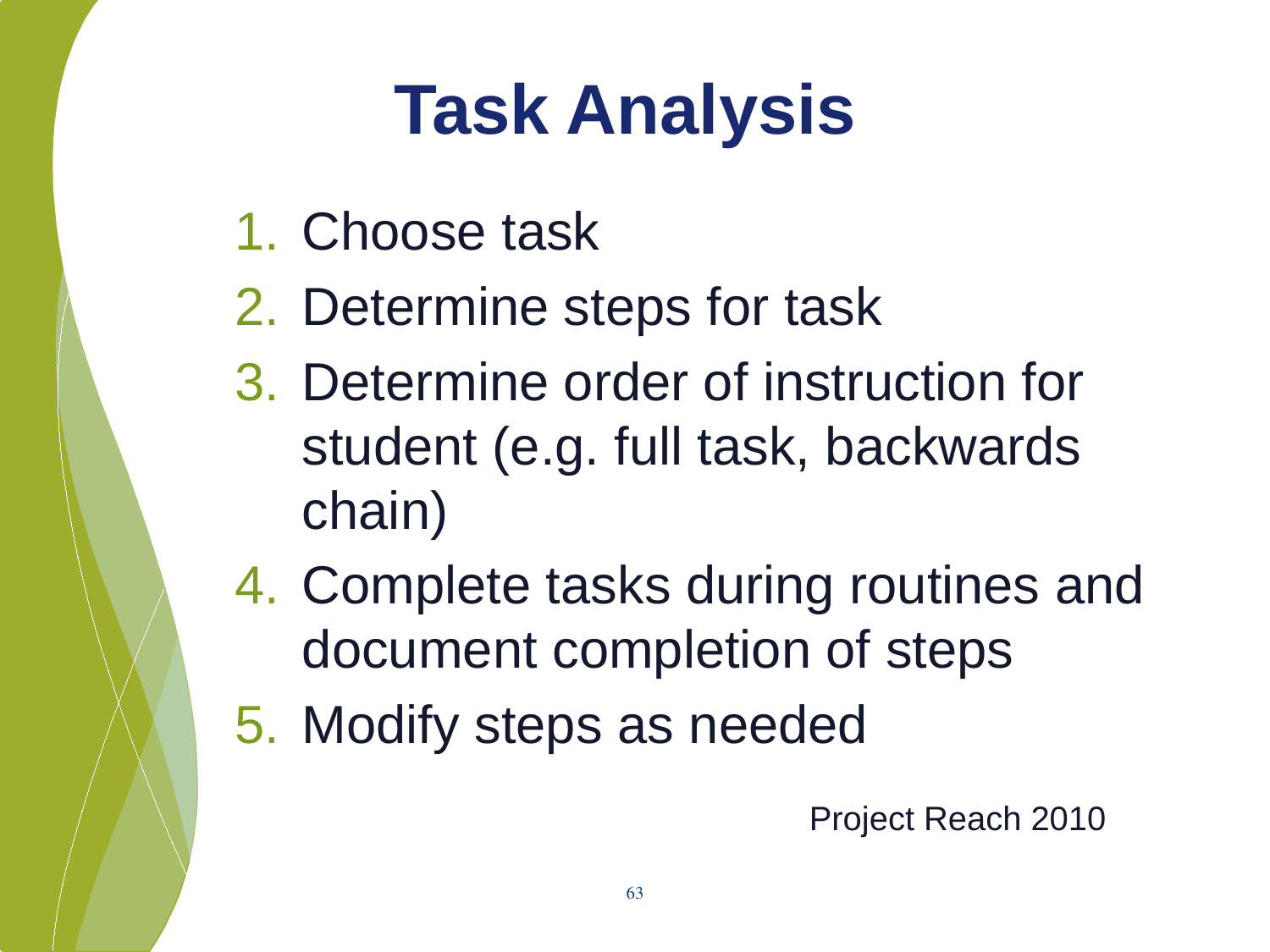

# Task Analysis
Choose task
Determine steps for task
Determine order of instruction for student (e.g. full task, backwards chain)
Complete tasks during routines and document completion of steps
Modify steps as needed

                            Project Reach 2010
63